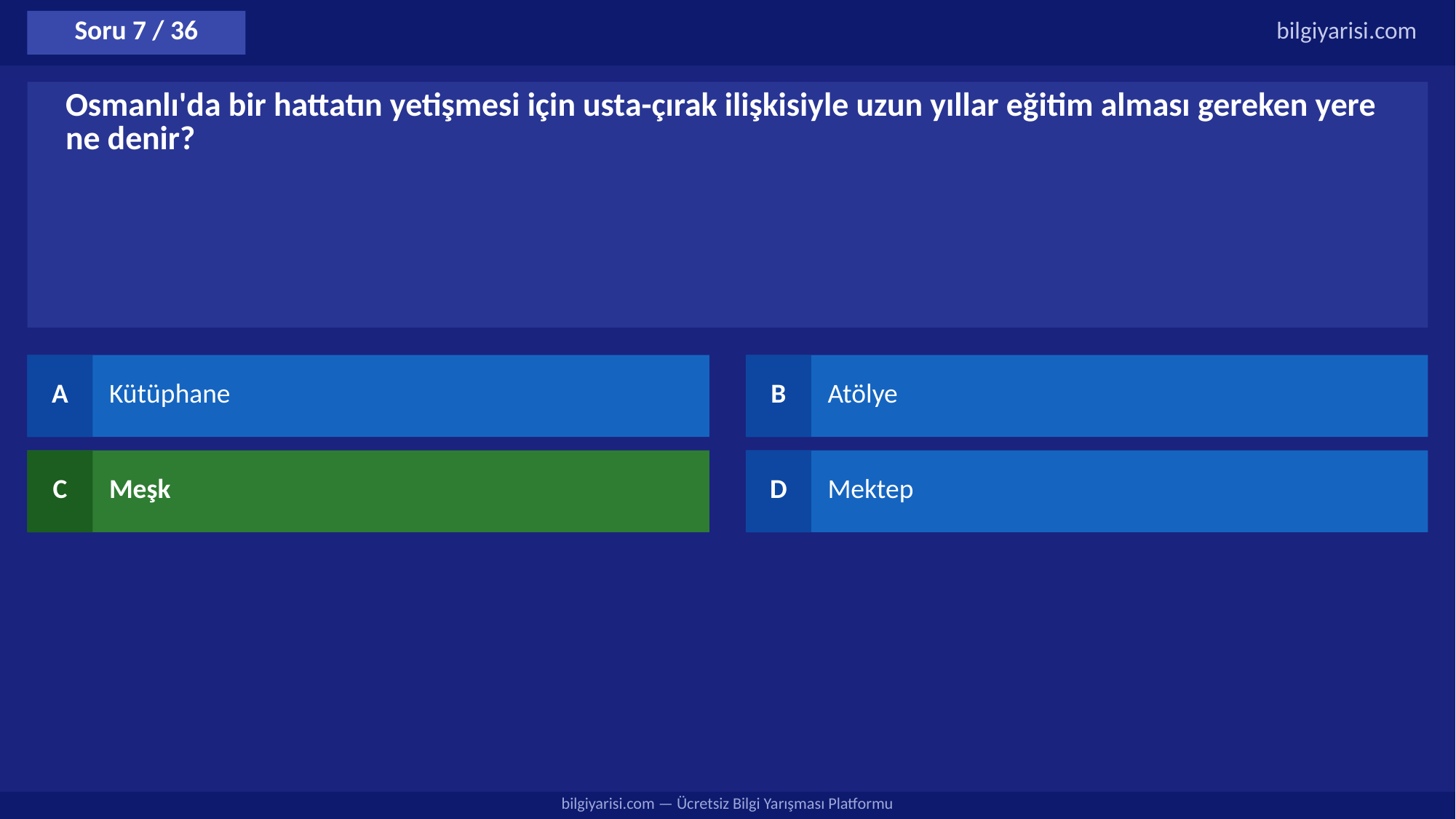

Soru 7 / 36
bilgiyarisi.com

Osmanlı'da bir hattatın yetişmesi için usta-çırak ilişkisiyle uzun yıllar eğitim alması gereken yere ne denir?

A
Kütüphane

B
Atölye

C
Meşk

D
Mektep
bilgiyarisi.com — Ücretsiz Bilgi Yarışması Platformu